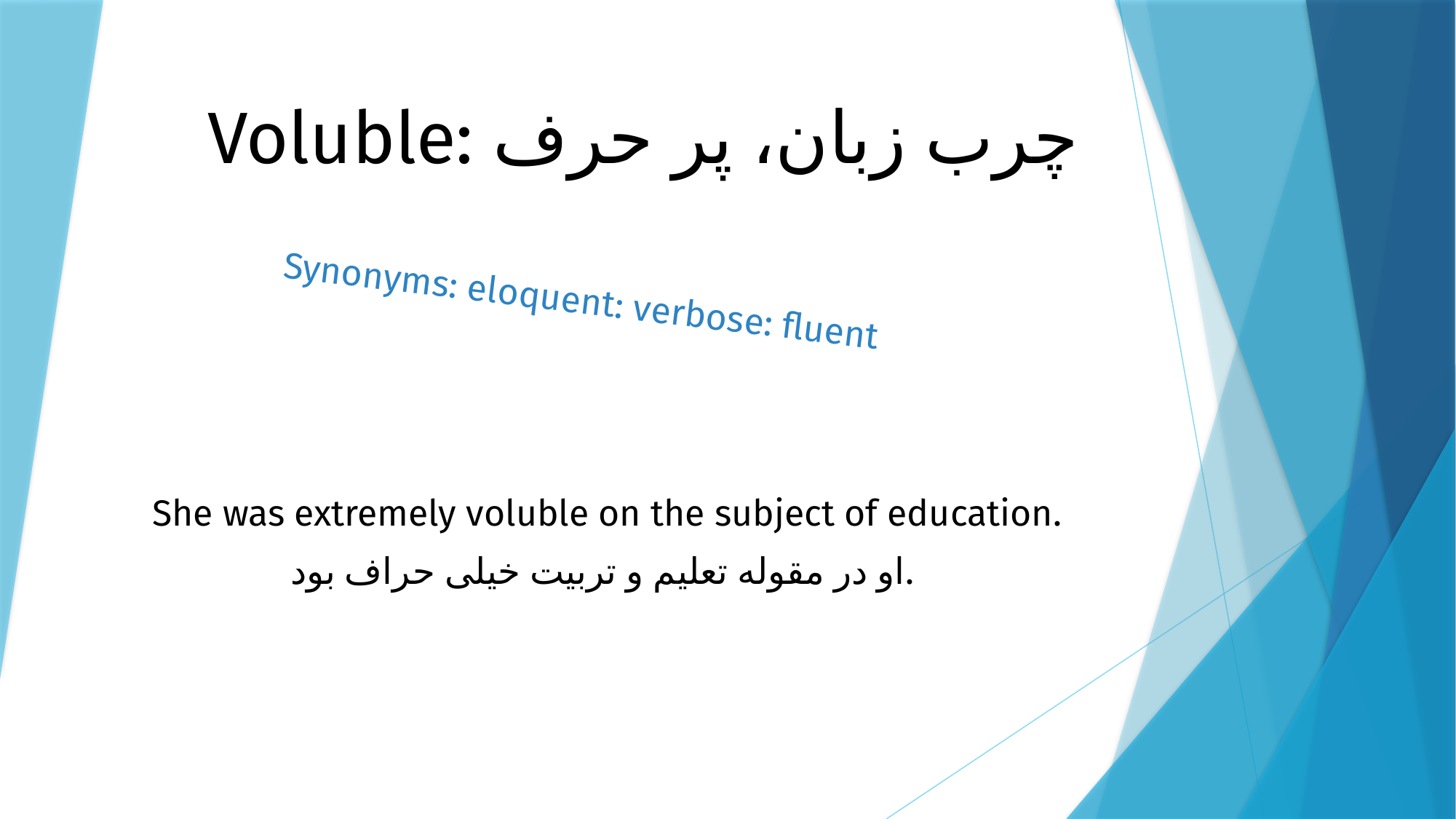

# Voluble: چرب زبان، پر حرف
Synonyms: eloquent: verbose: fluent
She was extremely voluble on the subject of education.
او در مقوله تعلیم و تربیت خیلی حراف بود.